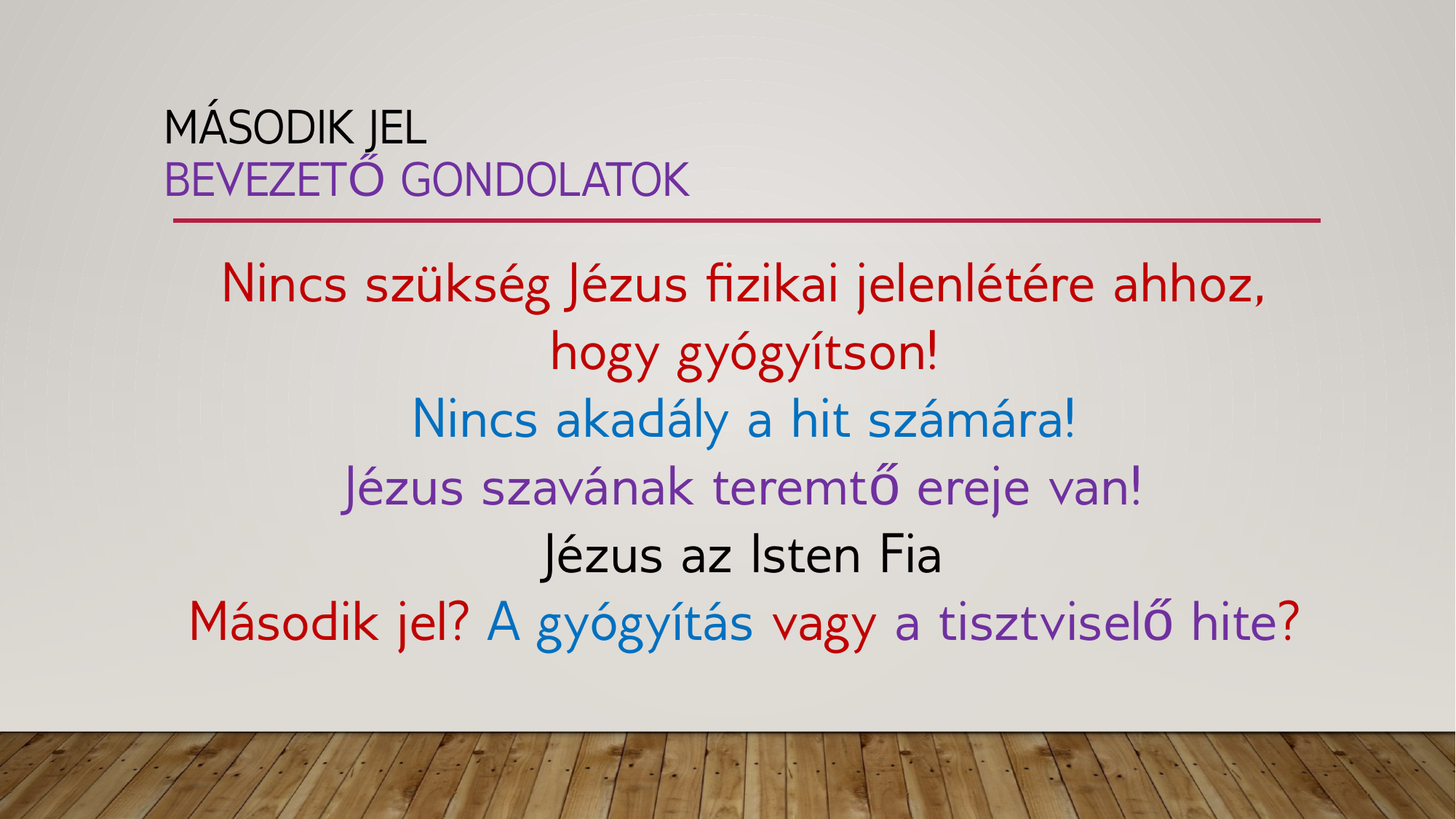

# Második jel bevezető gondolatok
Nincs szükség Jézus fizikai jelenlétére ahhoz, hogy gyógyítson!
Nincs akadály a hit számára!
Jézus szavának teremtő ereje van!
Jézus az Isten Fia
Második jel? A gyógyítás vagy a tisztviselő hite?